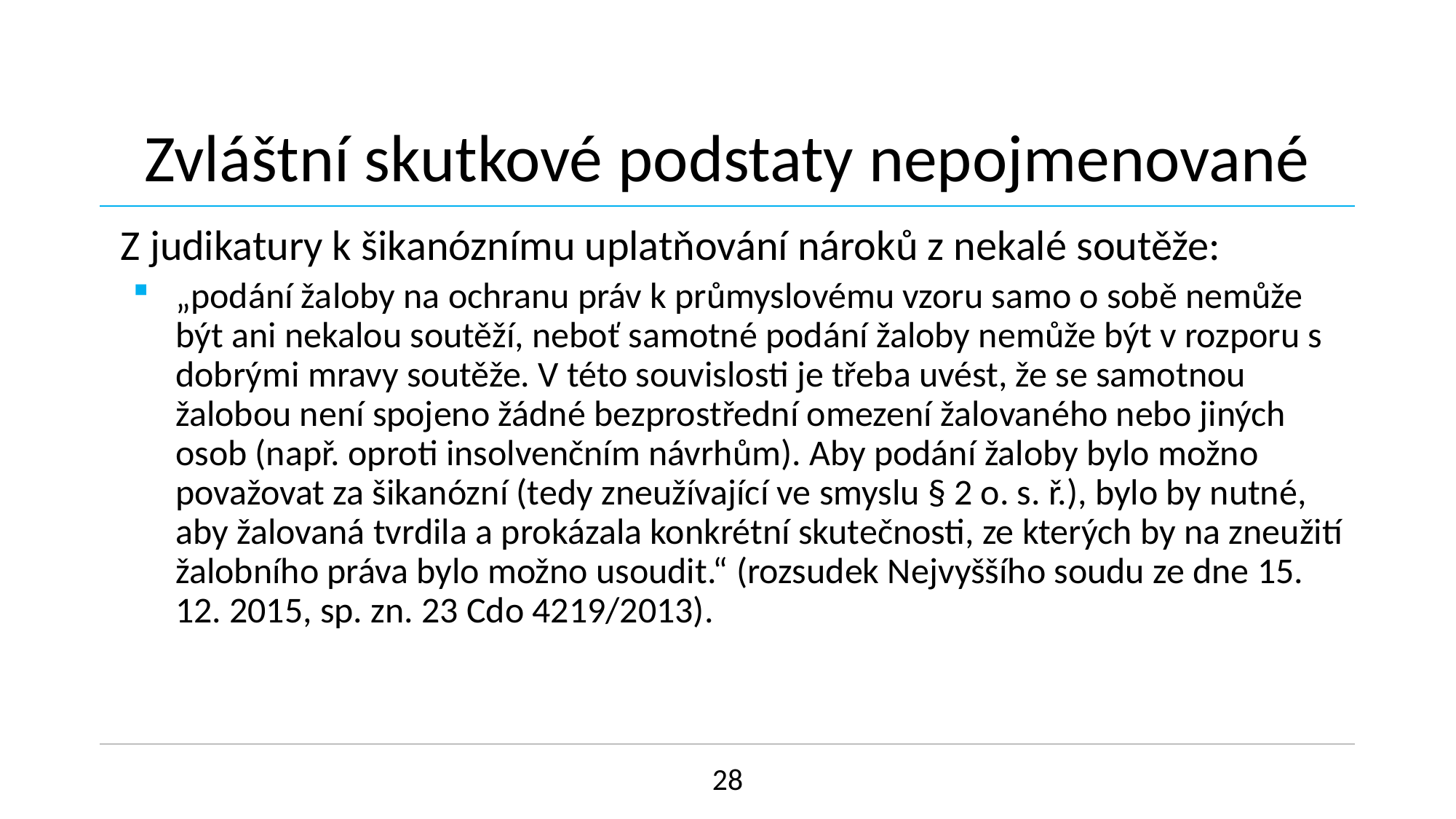

# Zvláštní skutkové podstaty nepojmenované
Z judikatury k šikanóznímu uplatňování nároků z nekalé soutěže:
„podání žaloby na ochranu práv k průmyslovému vzoru samo o sobě nemůže být ani nekalou soutěží, neboť samotné podání žaloby nemůže být v rozporu s dobrými mravy soutěže. V této souvislosti je třeba uvést, že se samotnou žalobou není spojeno žádné bezprostřední omezení žalovaného nebo jiných osob (např. oproti insolvenčním návrhům). Aby podání žaloby bylo možno považovat za šikanózní (tedy zneužívající ve smyslu § 2 o. s. ř.), bylo by nutné, aby žalovaná tvrdila a prokázala konkrétní skutečnosti, ze kterých by na zneužití žalobního práva bylo možno usoudit.“ (rozsudek Nejvyššího soudu ze dne 15. 12. 2015, sp. zn. 23 Cdo 4219/2013).